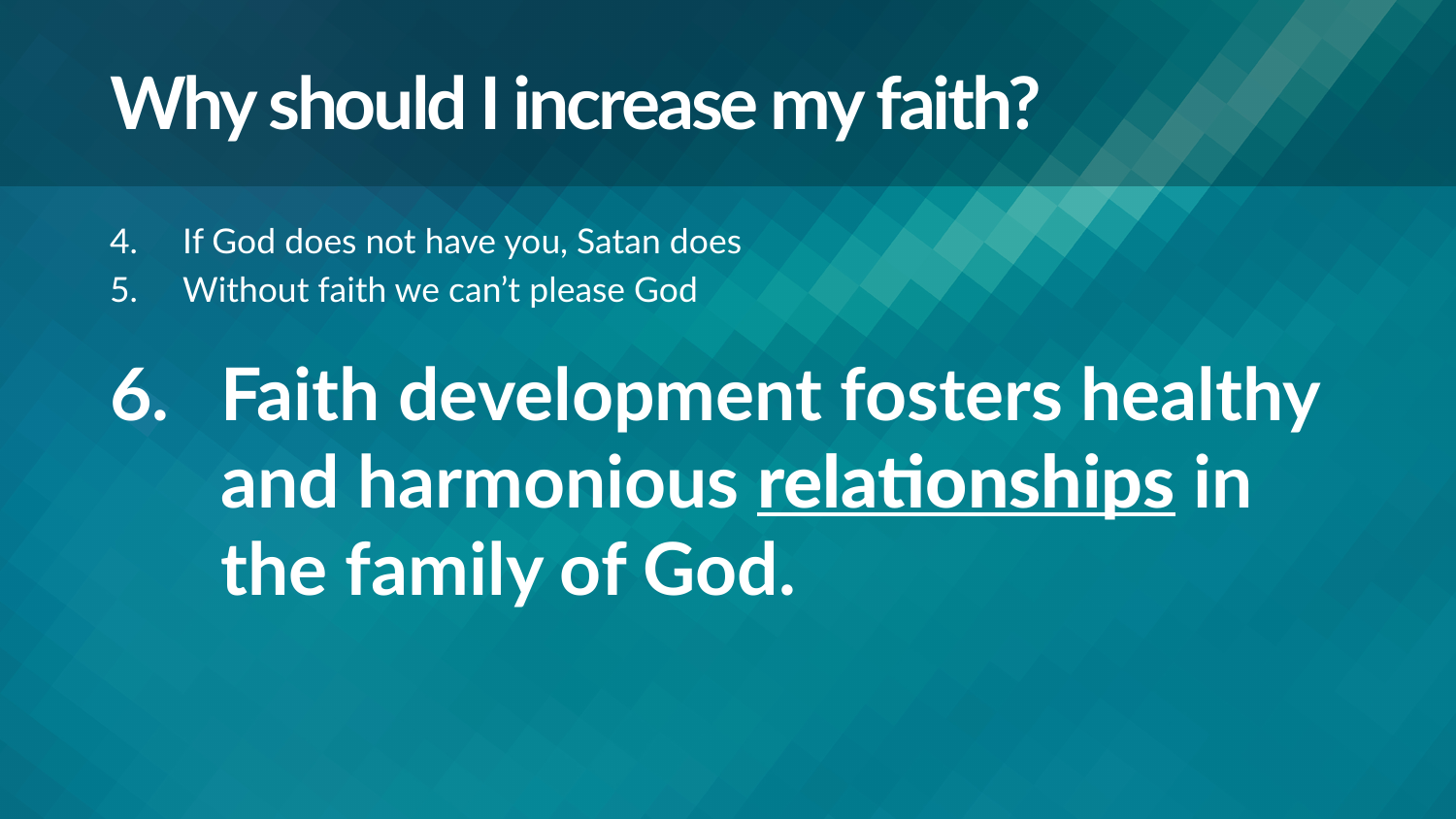

# Why should I increase my faith?
If God does not have you, Satan does
Without faith we can’t please God
Faith development fosters healthy and harmonious relationships in the family of God.